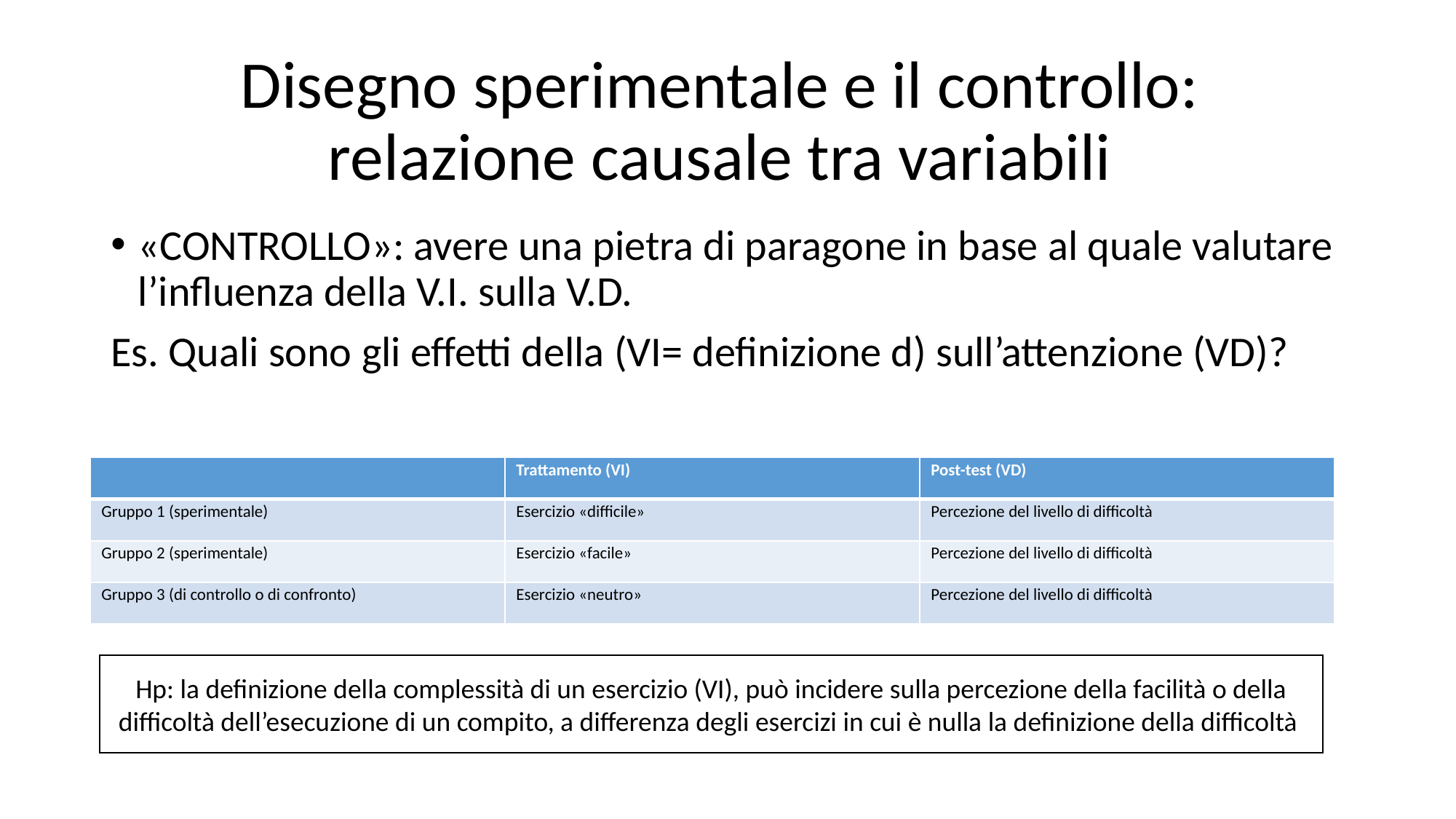

# Disegno sperimentale e il controllo: relazione causale tra variabili
«CONTROLLO»: avere una pietra di paragone in base al quale valutare l’influenza della V.I. sulla V.D.
Es. Quali sono gli effetti della (VI= definizione d) sull’attenzione (VD)?
|  | Trattamento (VI) | Post-test (VD) |
| --- | --- | --- |
| Gruppo 1 (sperimentale) | Esercizio «difficile» | Percezione del livello di difficoltà |
| Gruppo 2 (sperimentale) | Esercizio «facile» | Percezione del livello di difficoltà |
| Gruppo 3 (di controllo o di confronto) | Esercizio «neutro» | Percezione del livello di difficoltà |
Hp: la definizione della complessità di un esercizio (VI), può incidere sulla percezione della facilità o della difficoltà dell’esecuzione di un compito, a differenza degli esercizi in cui è nulla la definizione della difficoltà